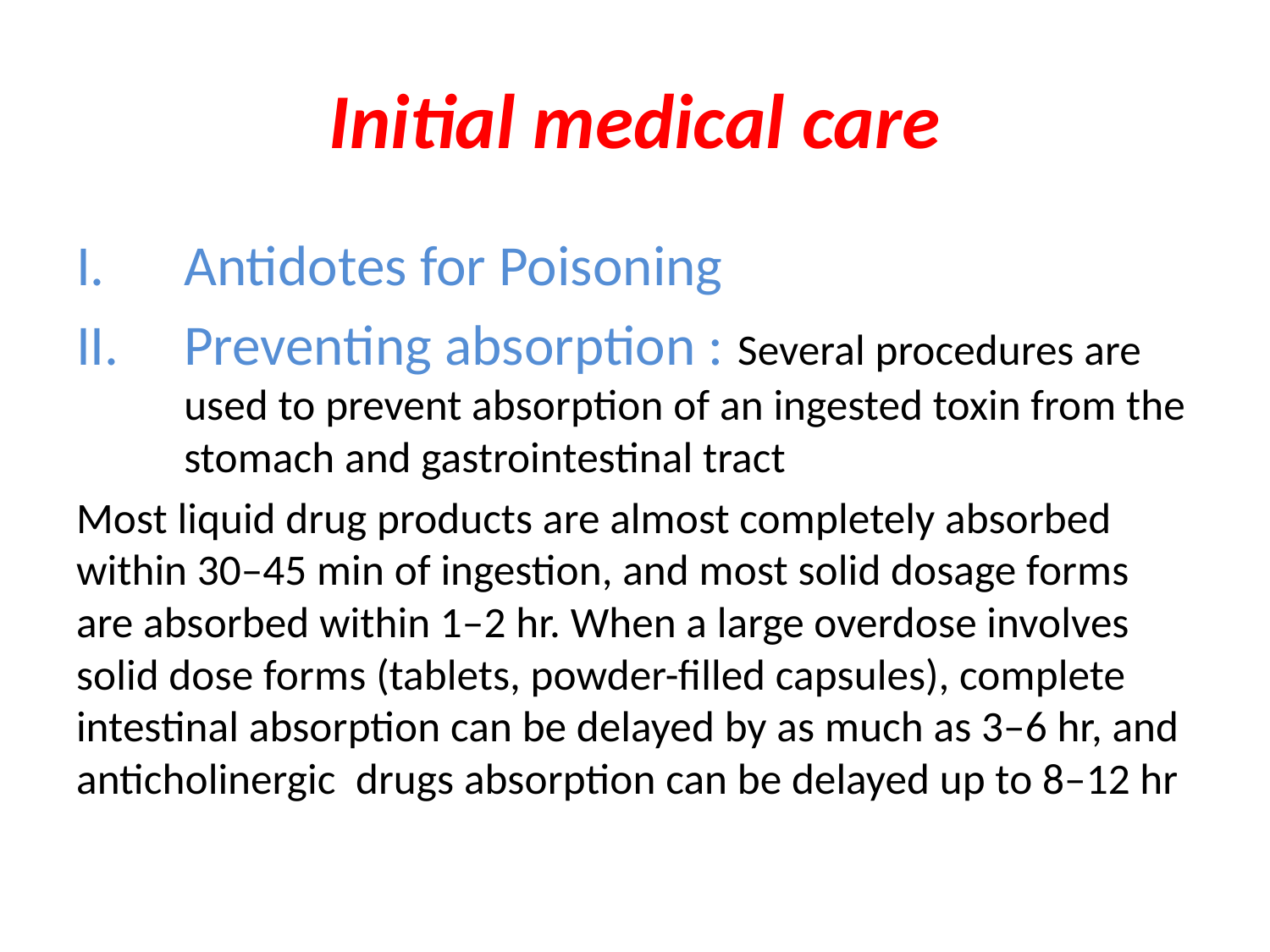

# Initial medical care
Antidotes for Poisoning
Preventing absorption : Several procedures are used to prevent absorption of an ingested toxin from the stomach and gastrointestinal tract
Most liquid drug products are almost completely absorbed within 30–45 min of ingestion, and most solid dosage forms are absorbed within 1–2 hr. When a large overdose involves solid dose forms (tablets, powder-filled capsules), complete intestinal absorption can be delayed by as much as 3–6 hr, and anticholinergic  drugs absorption can be delayed up to 8–12 hr